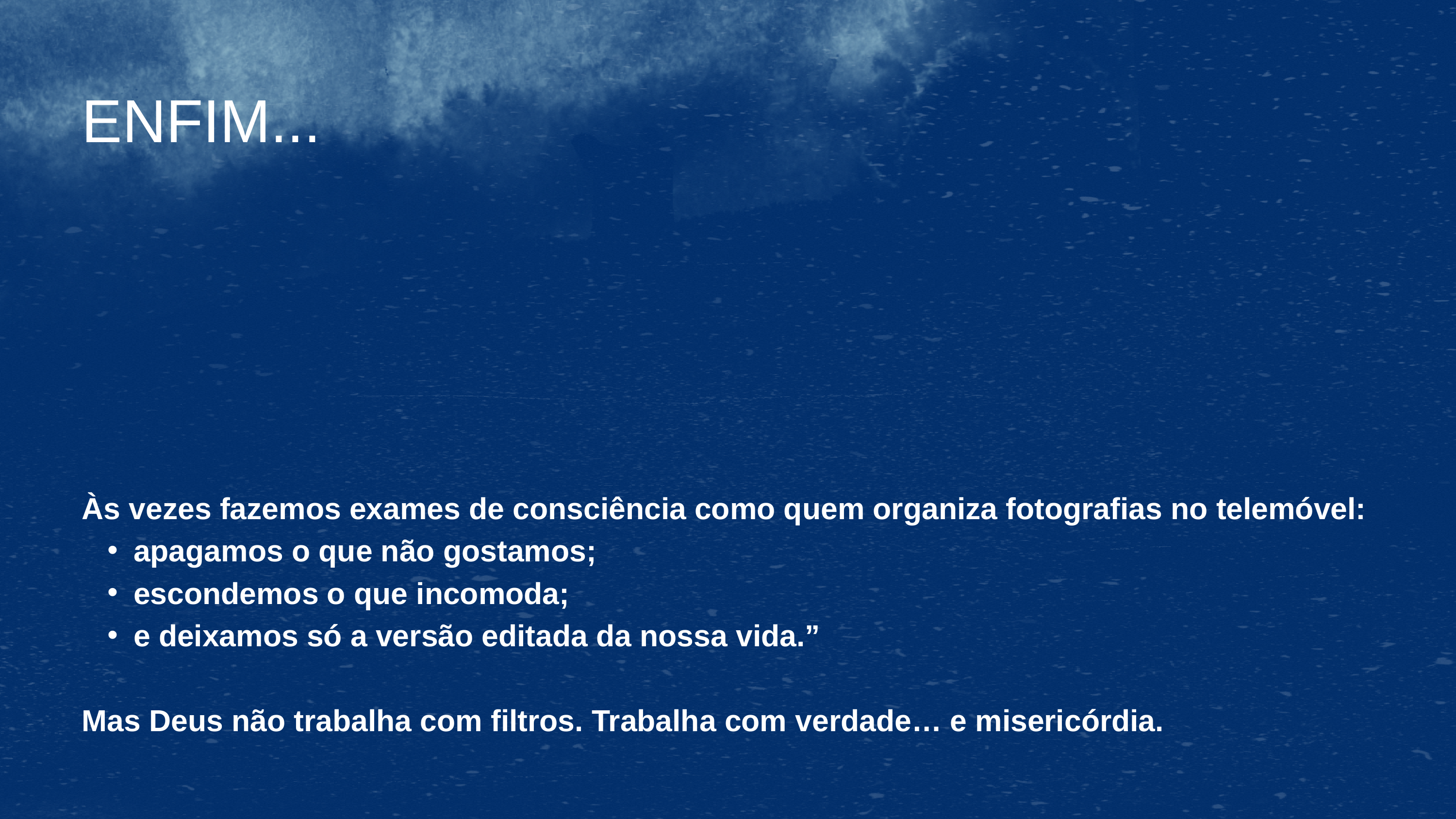

ENFIM...
Às vezes fazemos exames de consciência como quem organiza fotografias no telemóvel:
apagamos o que não gostamos;
escondemos o que incomoda;
e deixamos só a versão editada da nossa vida.”

Mas Deus não trabalha com filtros. Trabalha com verdade… e misericórdia.